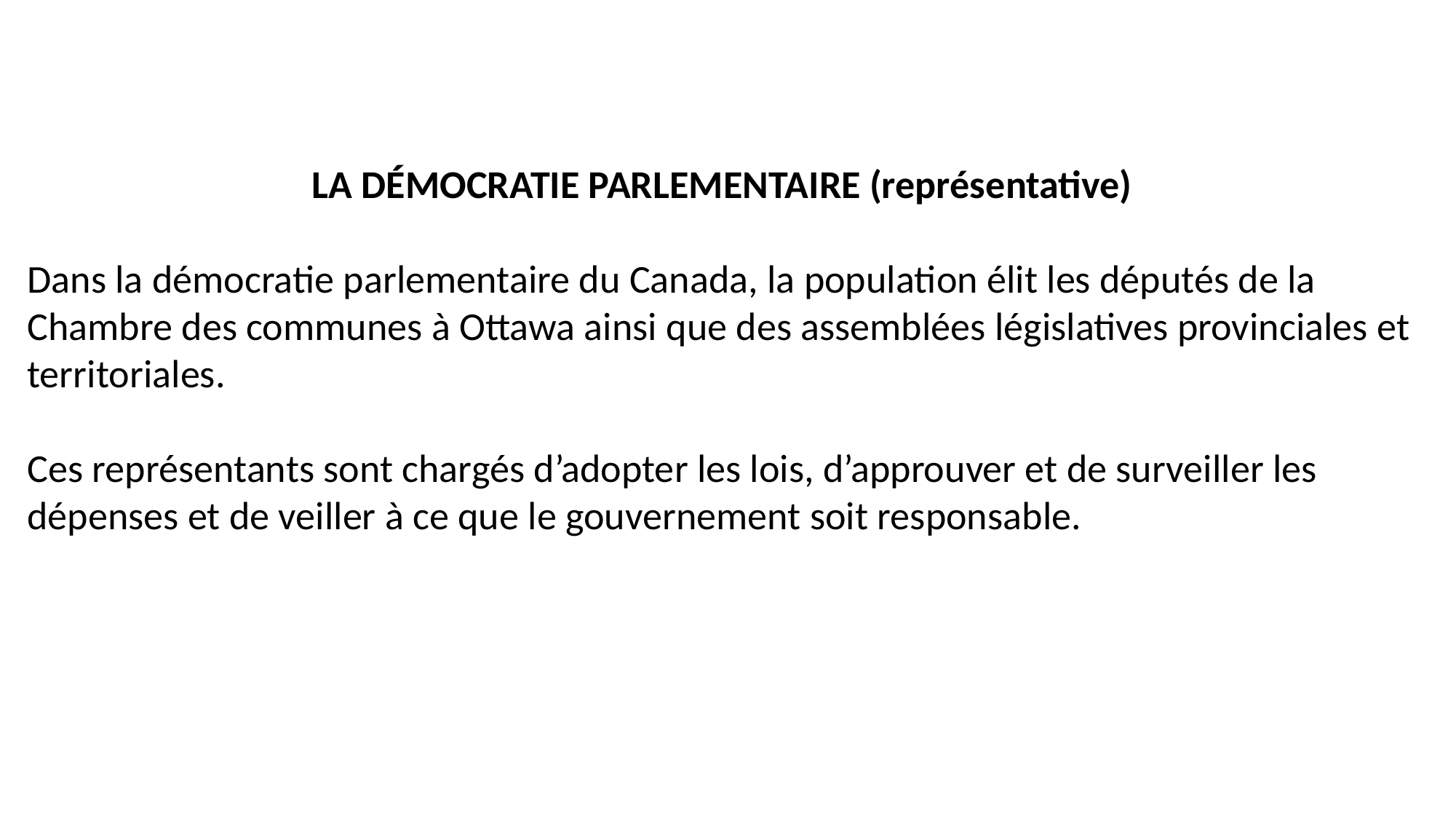

LA DÉMOCRATIE PARLEMENTAIRE (représentative)

Dans la démocratie parlementaire du Canada, la population élit les députés de la Chambre des communes à Ottawa ainsi que des assemblées législatives provinciales et territoriales.

Ces représentants sont chargés d’adopter les lois, d’approuver et de surveiller les dépenses et de veiller à ce que le gouvernement soit responsable.